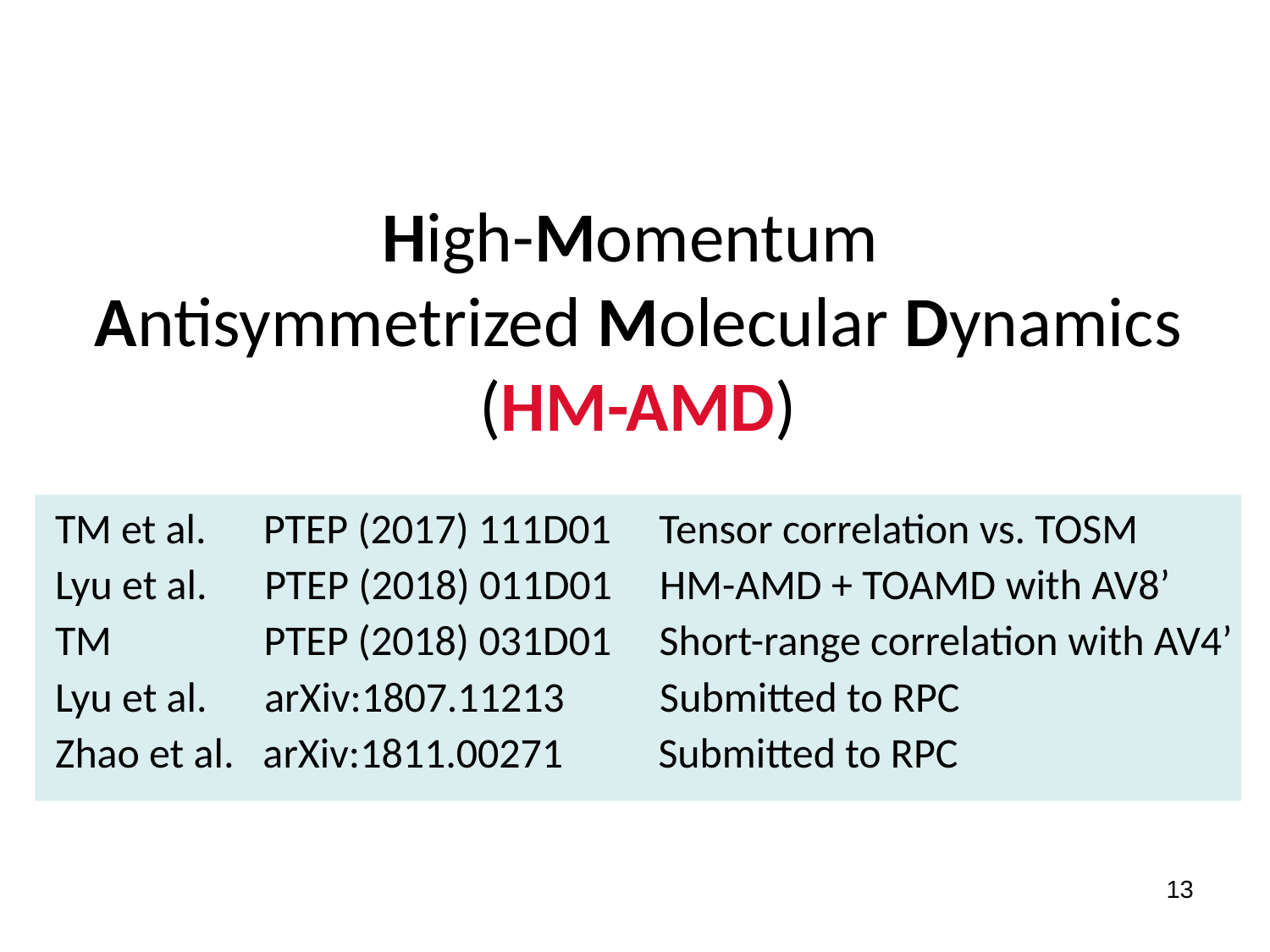

# High-Momentum Antisymmetrized Molecular Dynamics (HM-AMD)
TM et al.      PTEP (2017) 111D01     Tensor correlation vs. TOSM
Lyu et al.      PTEP (2018) 011D01     HM-AMD + TOAMD with AV8’
TM                PTEP (2018) 031D01     Short-range correlation with AV4’
Lyu et al.      arXiv:1807.11213          Submitted to RPC
Zhao et al.   arXiv:1811.00271          Submitted to RPC

13